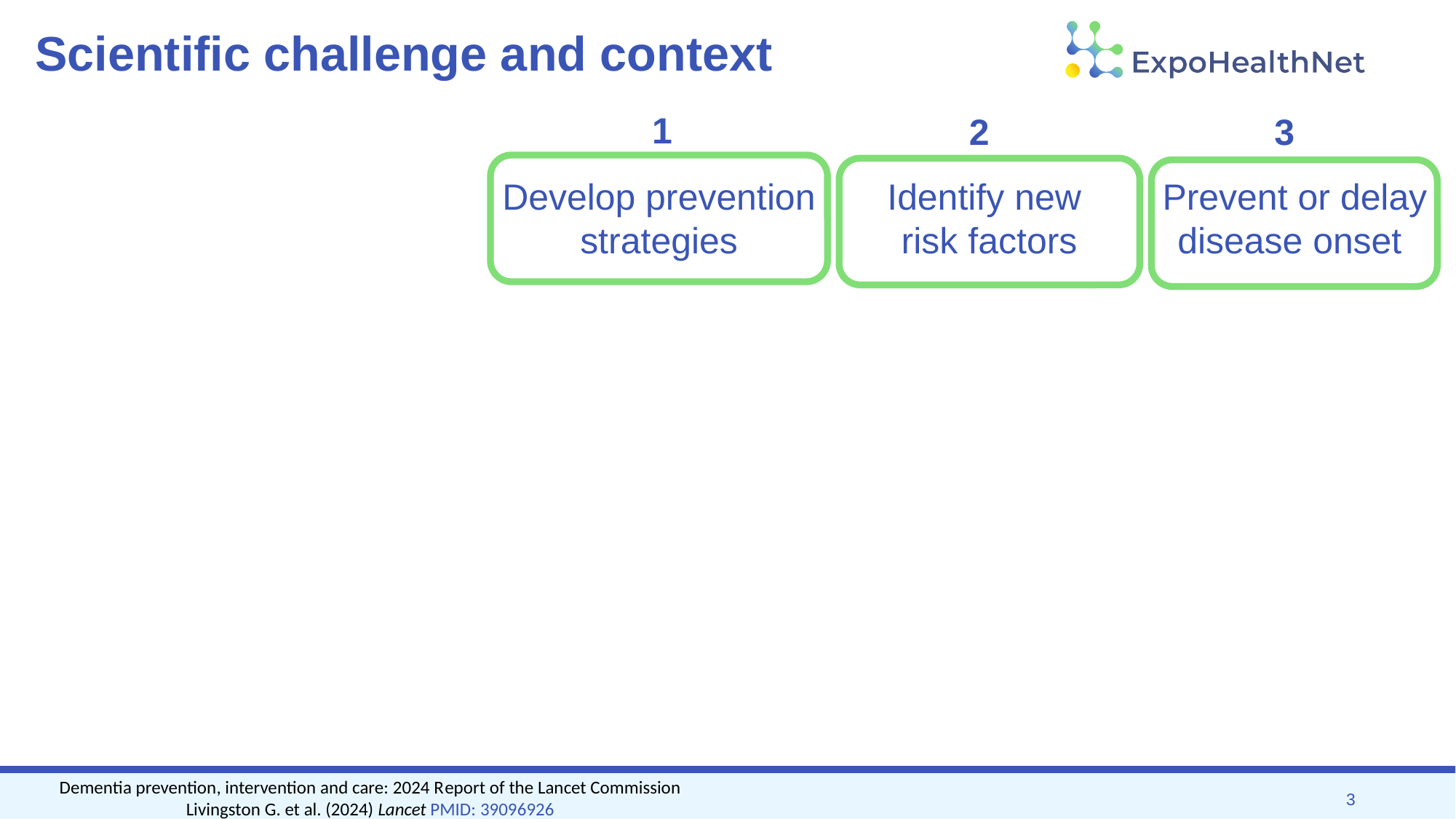

# Scientific challenge and context
1
3
2

Develop prevention strategies

Identify new
risk factors

Prevent or delay disease onset

Dementia prevention, intervention and care: 2024 Report of the Lancet Commission
Livingston G. et al. (2024) Lancet PMID: 39096926
3